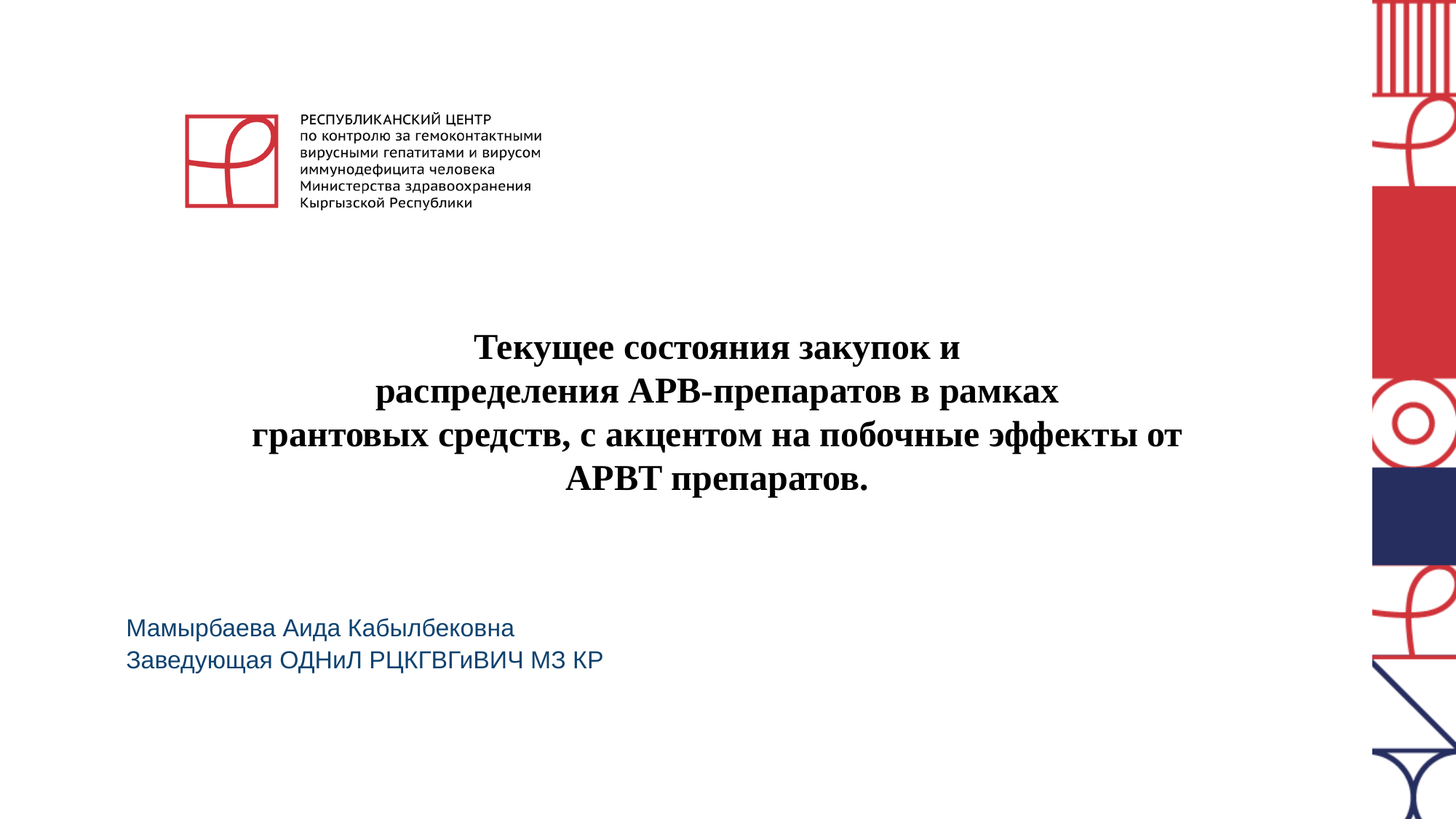

Текущее состояния закупок и
распределения АРВ-препаратов в рамках
грантовых средств, с акцентом на побочные эффекты от
АРВТ препаратов.
Мамырбаева Аида Кабылбековна
Заведующая ОДНиЛ РЦКГВГиВИЧ МЗ КР